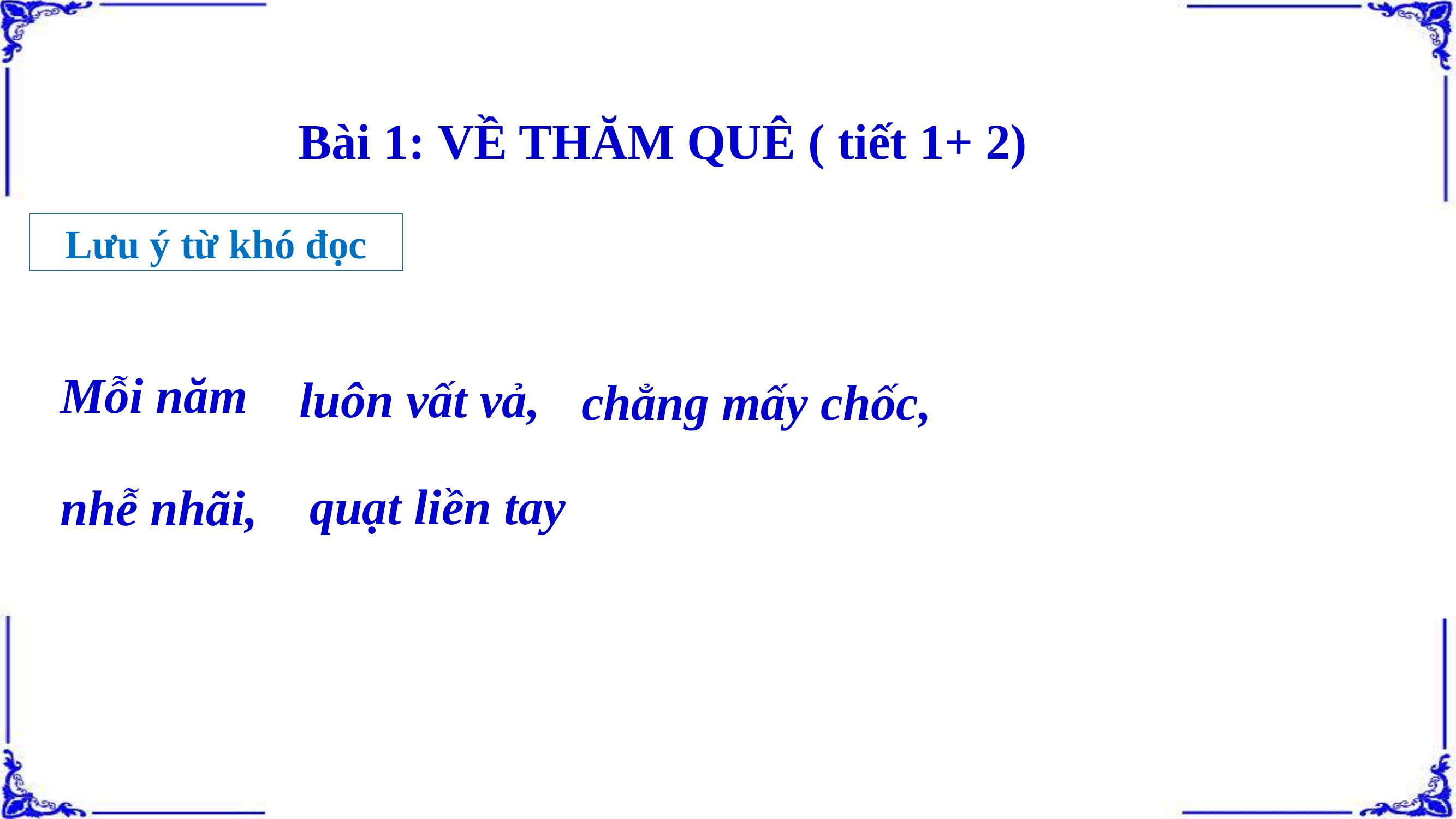

Bài 1: VỀ THĂM QUÊ ( tiết 1+ 2)
Lưu ý từ khó đọc
Mỗi năm
luôn vất vả,
chẳng mấy chốc,
quạt liền tay
nhễ nhãi,